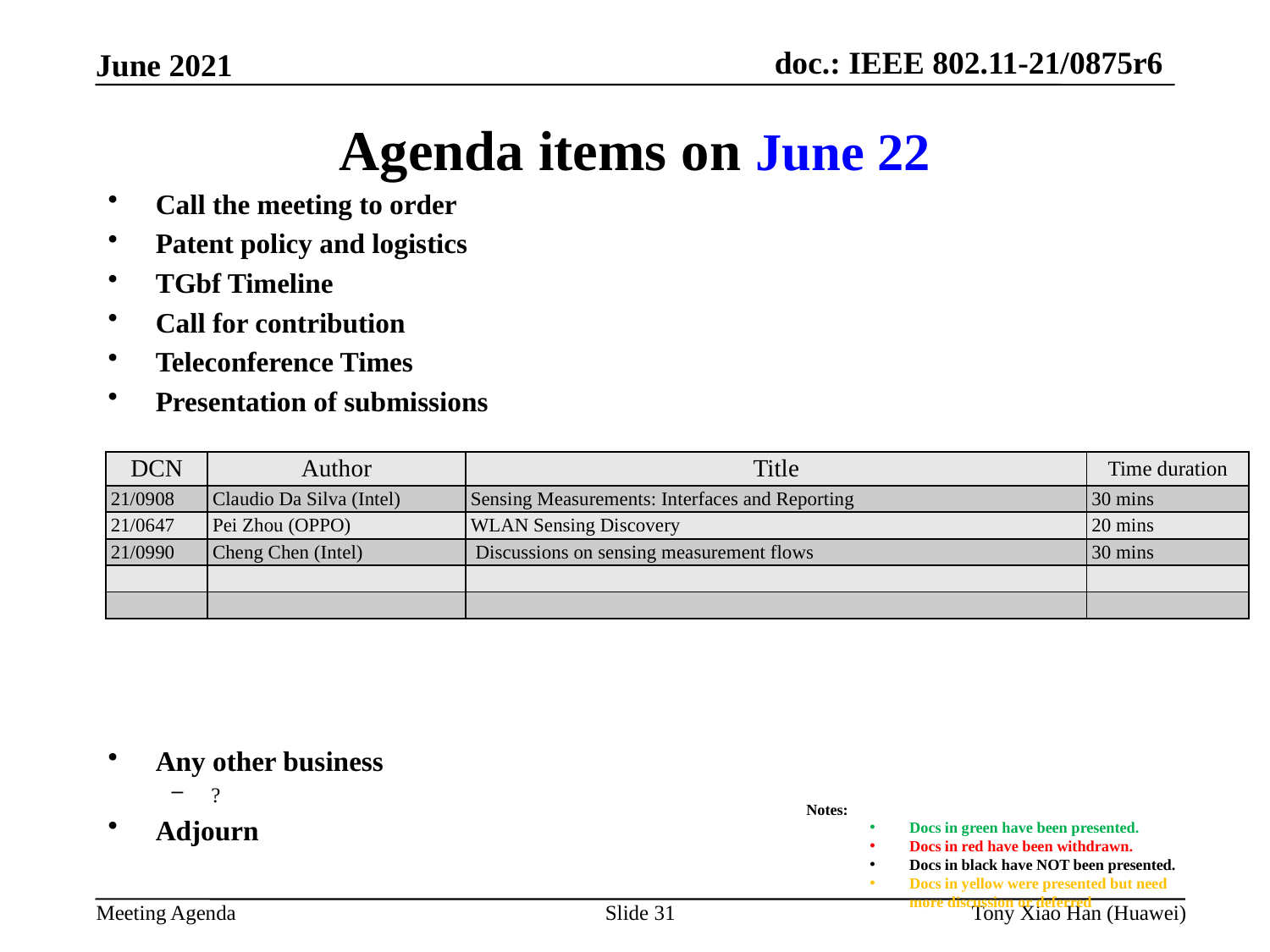

Agenda items on June 22
Call the meeting to order
Patent policy and logistics
TGbf Timeline
Call for contribution
Teleconference Times
Presentation of submissions

Any other business
?
Adjourn
| DCN | Author | Title | Time duration |
| --- | --- | --- | --- |
| 21/0908 | Claudio Da Silva (Intel) | Sensing Measurements: Interfaces and Reporting | 30 mins |
| 21/0647 | Pei Zhou (OPPO) | WLAN Sensing Discovery | 20 mins |
| 21/0990 | Cheng Chen (Intel) | Discussions on sensing measurement flows | 30 mins |
|  |  |  |  |
|  |  |  |  |
Notes:
Docs in green have been presented.
Docs in red have been withdrawn.
Docs in black have NOT been presented.
Docs in yellow were presented but need more discussion or deferred
Slide 31
Tony Xiao Han (Huawei)